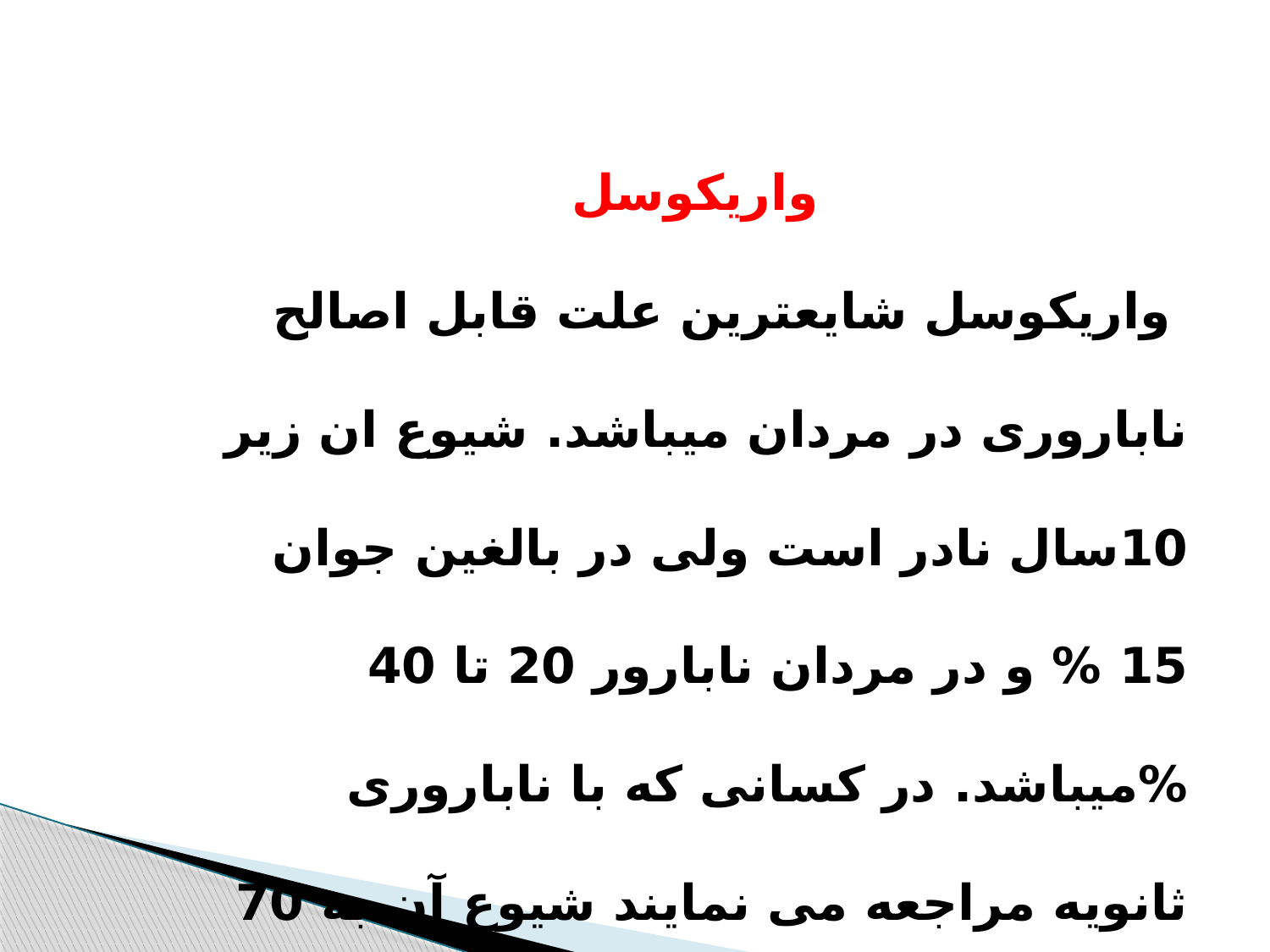

واریکوسل
 واریکوسل شایعترین علت قابل اصالح ناباروری در مردان میباشد. شیوع ان زیر 10سال نادر است ولی در بالغین جوان 15 % و در مردان نابارور 20 تا 40 %میباشد. در کسانی که با ناباروری ثانویه مراجعه می نمایند شیوع آن به 70 %میرسد. 90 %موارد طرف چپ ودر 10 %موارد دو طرفه است